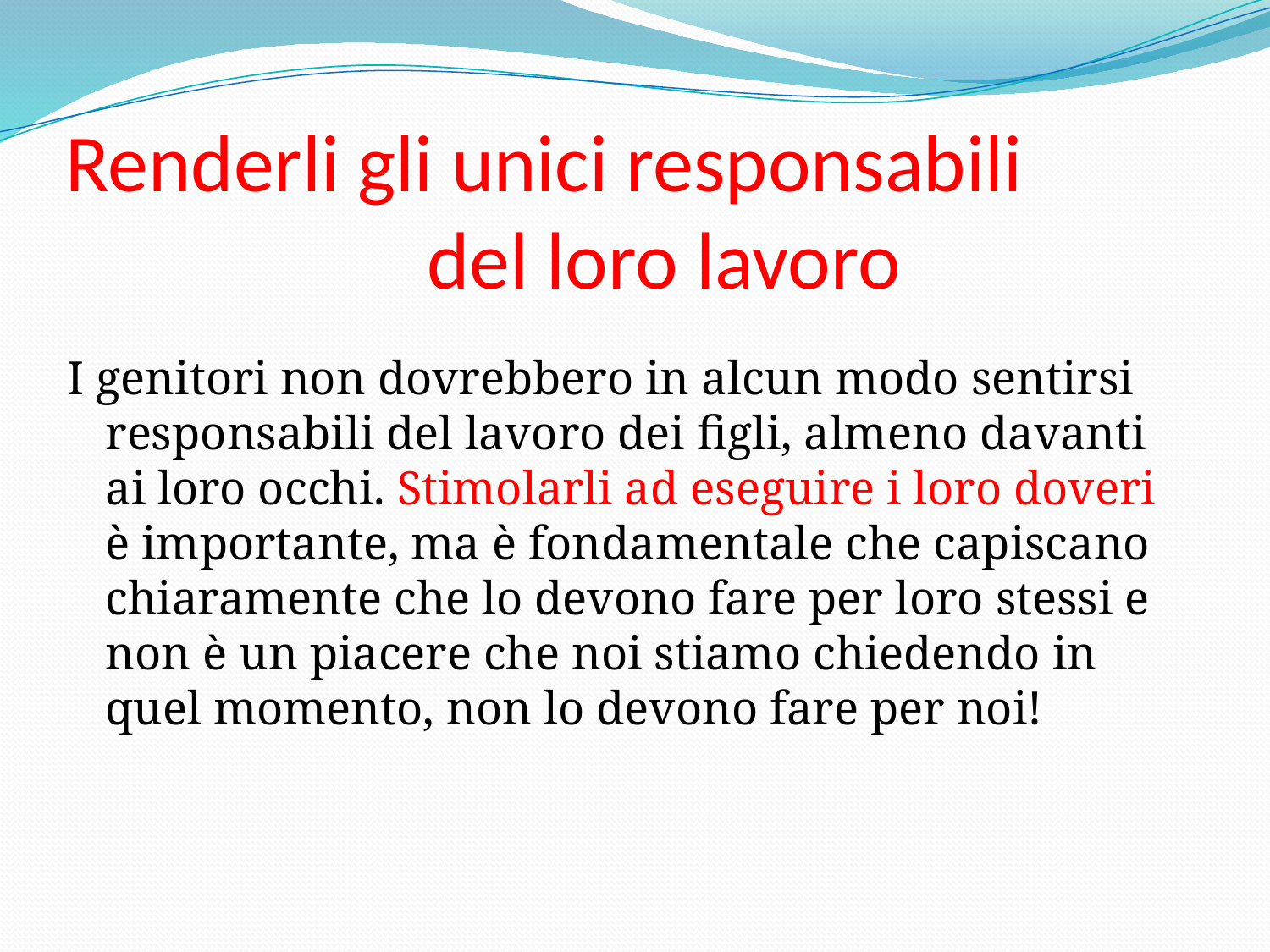

# Renderli gli unici responsabili              del loro lavoro
I genitori non dovrebbero in alcun modo sentirsi responsabili del lavoro dei figli, almeno davanti ai loro occhi. Stimolarli ad eseguire i loro doveri è importante, ma è fondamentale che capiscano chiaramente che lo devono fare per loro stessi e non è un piacere che noi stiamo chiedendo in quel momento, non lo devono fare per noi!